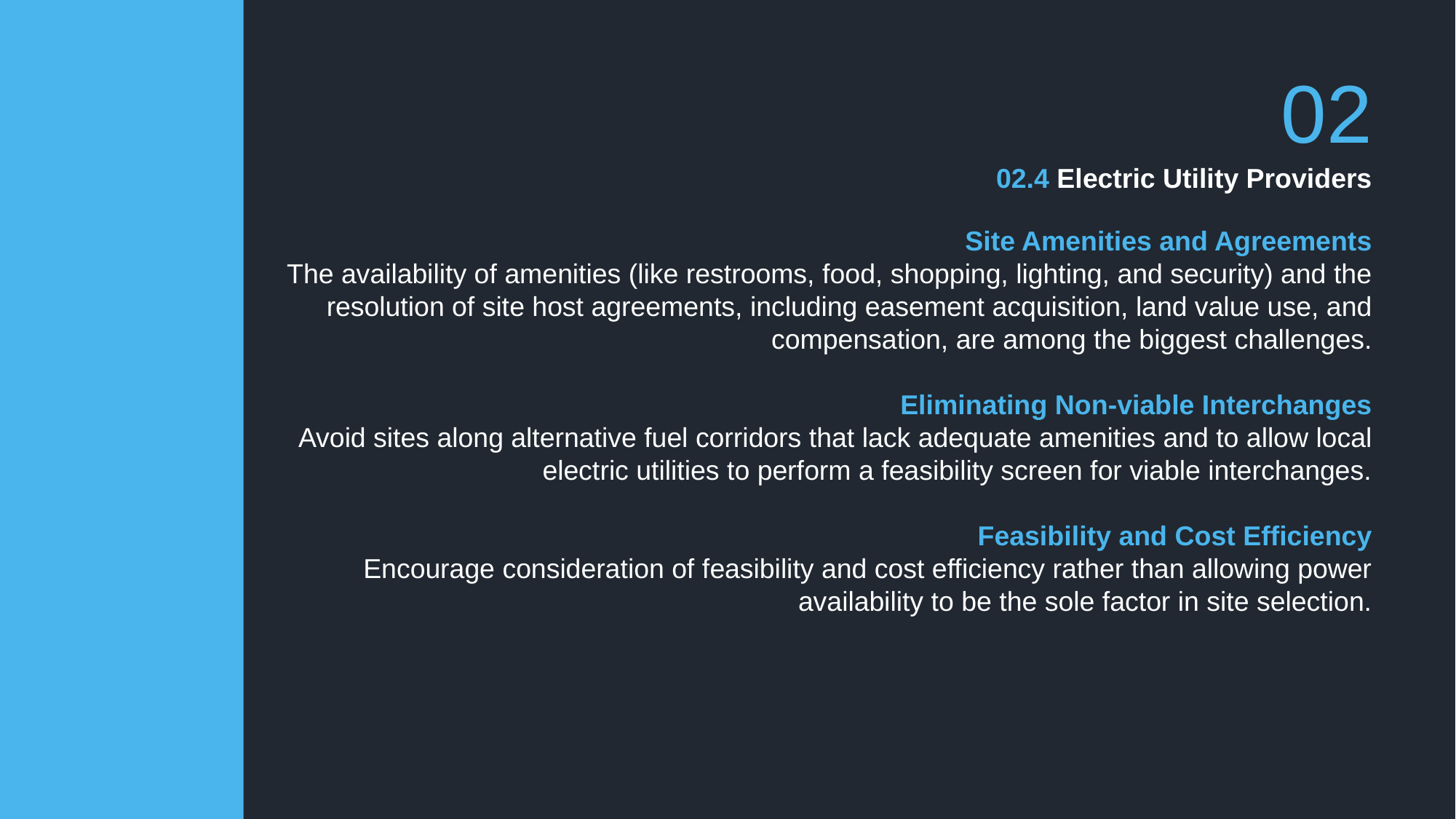

02
02.4 Electric Utility Providers
Site Amenities and Agreements
The availability of amenities (like restrooms, food, shopping, lighting, and security) and the resolution of site host agreements, including easement acquisition, land value use, and compensation, are among the biggest challenges.
Eliminating Non-viable Interchanges
Avoid sites along alternative fuel corridors that lack adequate amenities and to allow local electric utilities to perform a feasibility screen for viable interchanges.
Feasibility and Cost Efficiency
Encourage consideration of feasibility and cost efficiency rather than allowing power availability to be the sole factor in site selection.